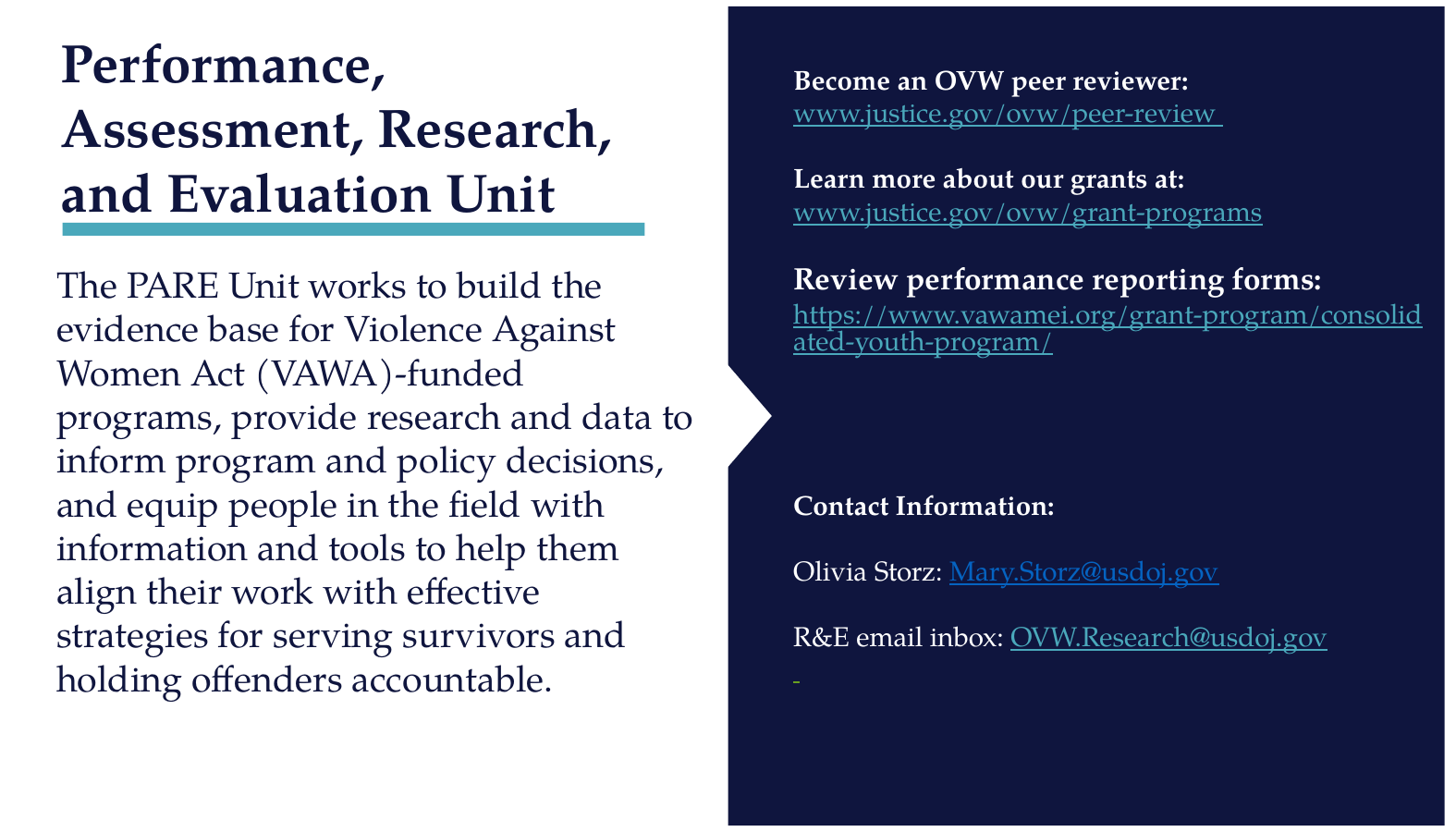

Performance, Assessment, Research, and Evaluation Unit
Become an OVW peer reviewer:
www.justice.gov/ovw/peer-review

Learn more about our grants at:
www.justice.gov/ovw/grant-programs

Review performance reporting forms:
https://www.vawamei.org/grant-program/consolidated-youth-program/

Contact Information:

Olivia Storz: Mary.Storz@usdoj.gov

R&E email inbox: OVW.Research@usdoj.gov

The PARE Unit works to build the evidence base for Violence Against Women Act (VAWA)-funded programs, provide research and data to inform program and policy decisions, and equip people in the field with information and tools to help them align their work with effective strategies for serving survivors and holding offenders accountable.